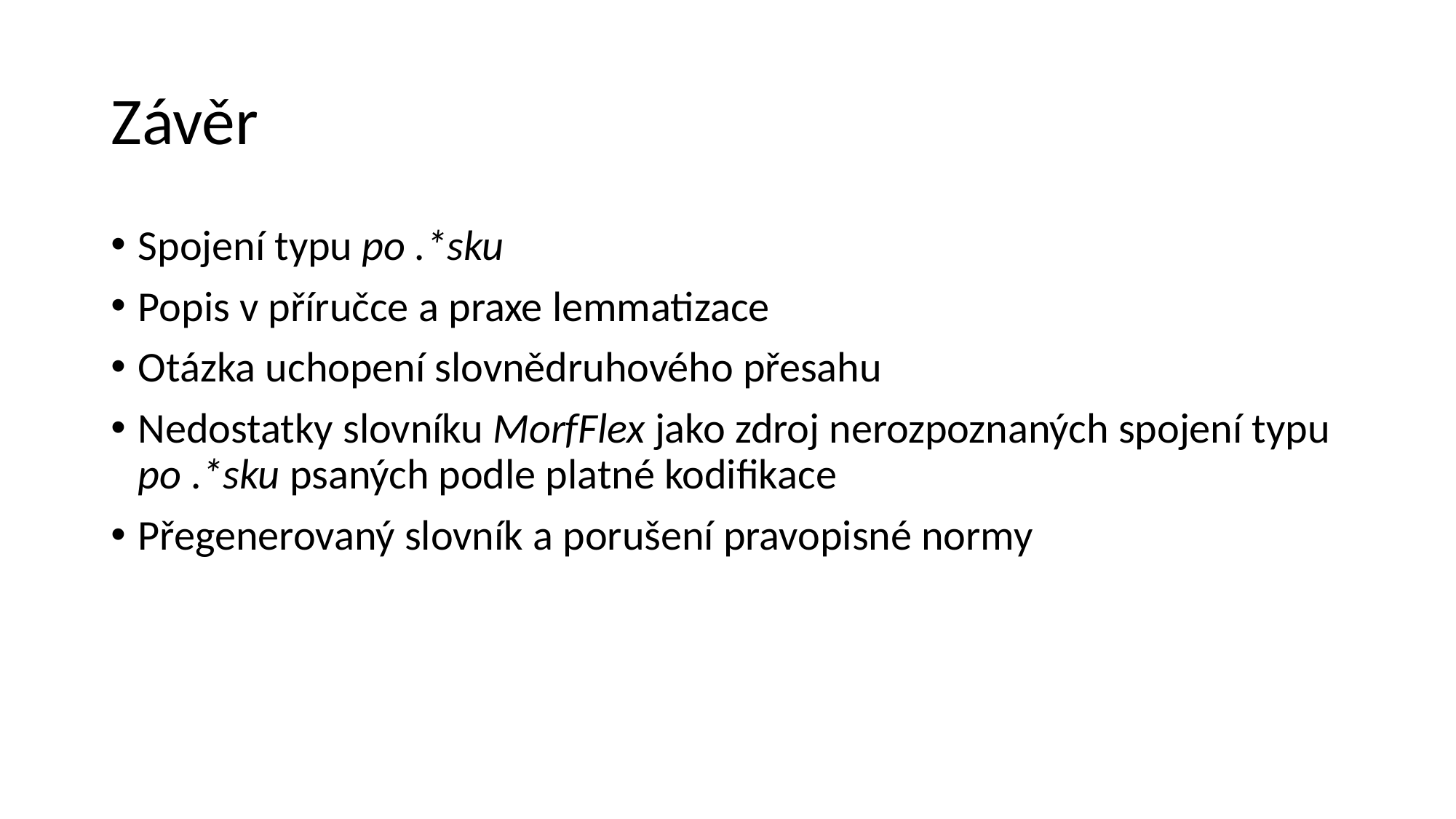

# Závěr
Spojení typu po .*sku
Popis v příručce a praxe lemmatizace
Otázka uchopení slovnědruhového přesahu
Nedostatky slovníku MorfFlex jako zdroj nerozpoznaných spojení typu po .*sku psaných podle platné kodifikace
Přegenerovaný slovník a porušení pravopisné normy